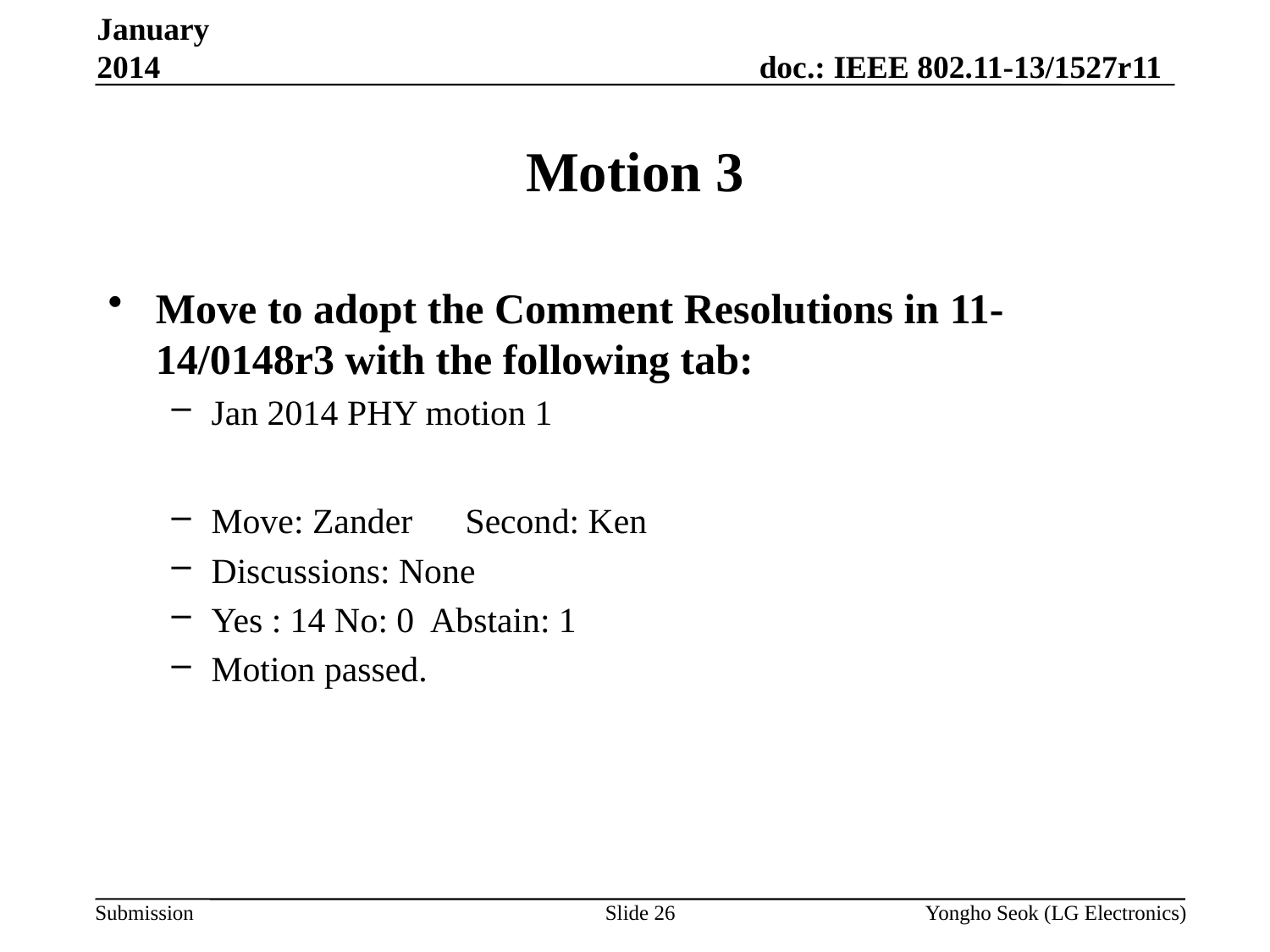

January 2014
# Motion 3
Move to adopt the Comment Resolutions in 11-14/0148r3 with the following tab:
Jan 2014 PHY motion 1

Move: Zander 	Second: Ken
Discussions: None
Yes : 14 No: 0  Abstain: 1
Motion passed.

Slide 26
Yongho Seok (LG Electronics)